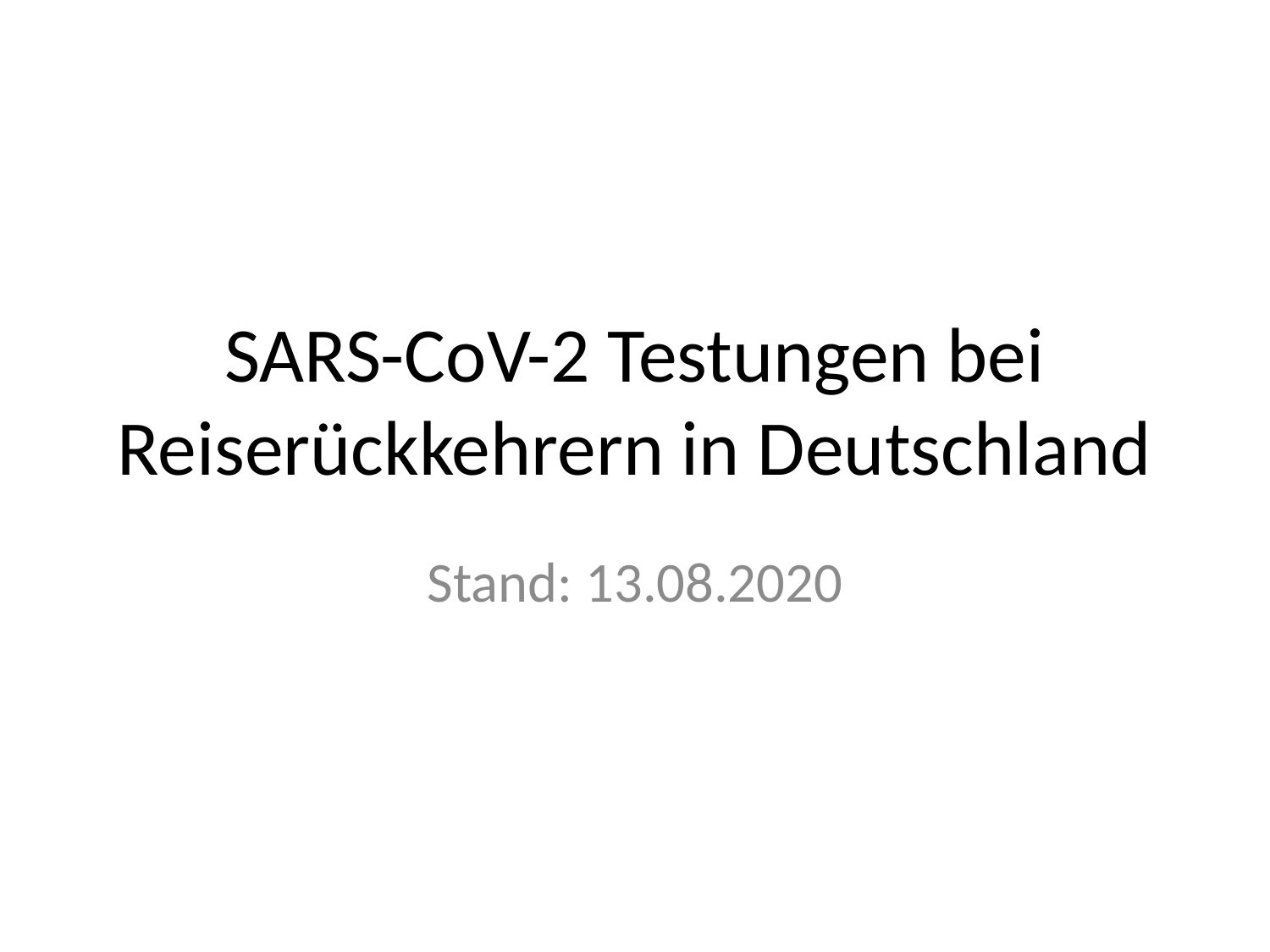

# SARS-CoV-2 Testungen bei Reiserückkehrern in Deutschland
Stand: 13.08.2020